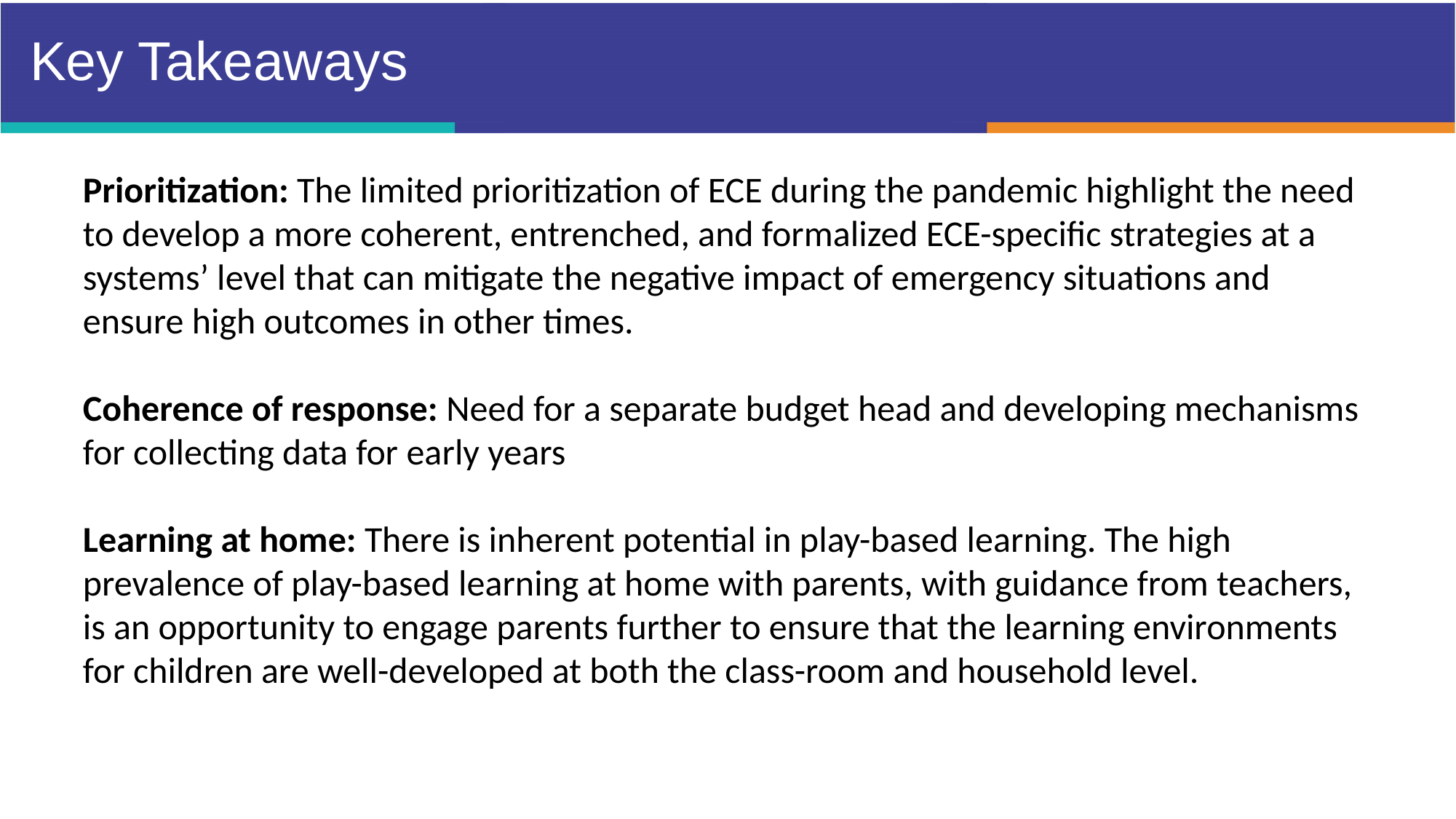

Key Takeaways
Prioritization: The limited prioritization of ECE during the pandemic highlight the need to develop a more coherent, entrenched, and formalized ECE-specific strategies at a systems’ level that can mitigate the negative impact of emergency situations and ensure high outcomes in other times.

Coherence of response: Need for a separate budget head and developing mechanisms for collecting data for early years

Learning at home: There is inherent potential in play-based learning. The high prevalence of play-based learning at home with parents, with guidance from teachers, is an opportunity to engage parents further to ensure that the learning environments for children are well-developed at both the class-room and household level.